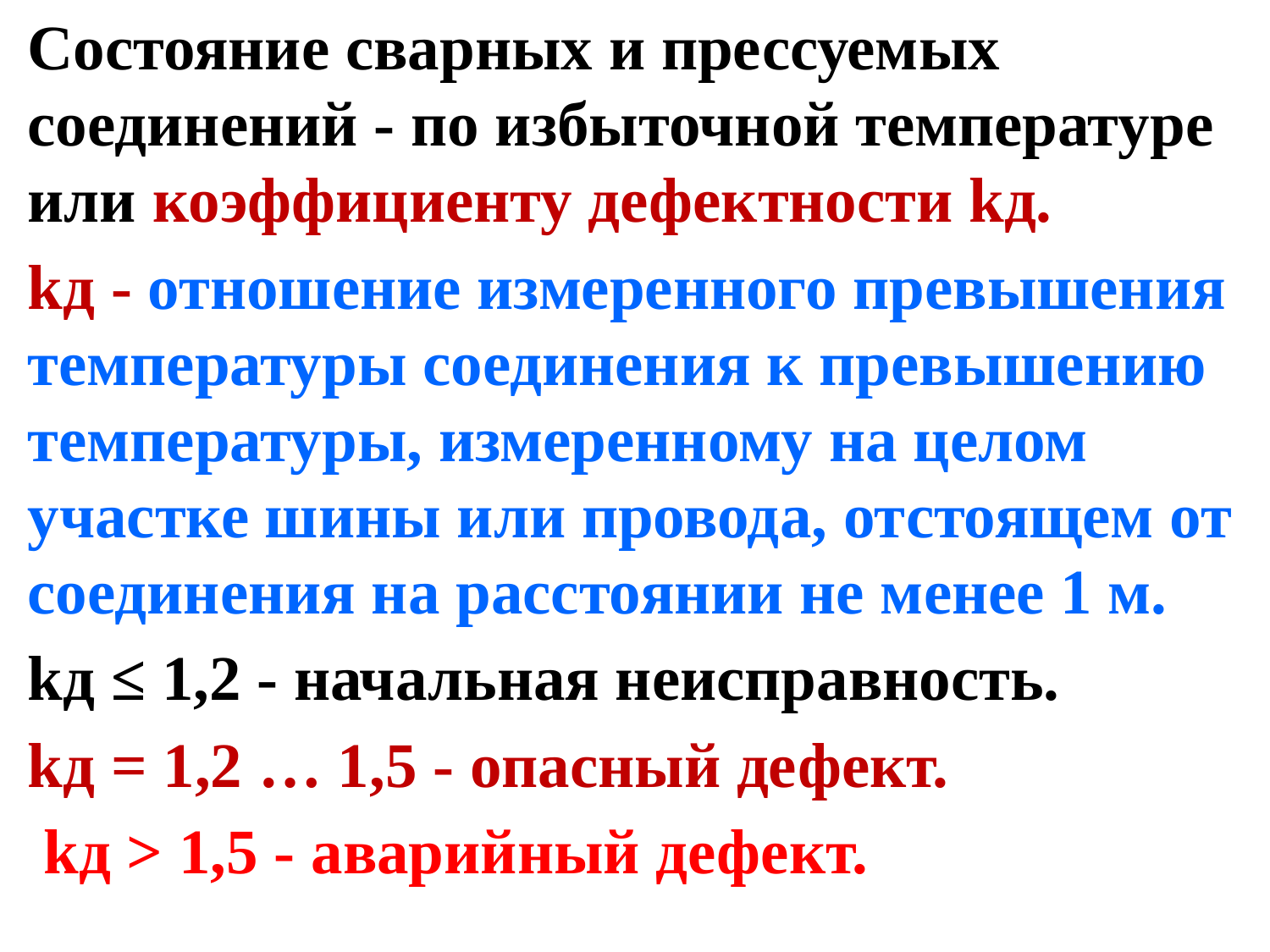

Состояние сварных и прессуемых соединений - по избыточной температуре или коэффициенту дефектности kд.
kд - отношение измеренного превышения температуры соединения к превышению температуры, измеренному на целом участке шины или провода, отстоящем от соединения на расстоянии не менее 1 м.
kд ≤ 1,2 - начальная неисправность.
kд = 1,2 … 1,5 - опасный дефект.
 kд > 1,5 - аварийный дефект.